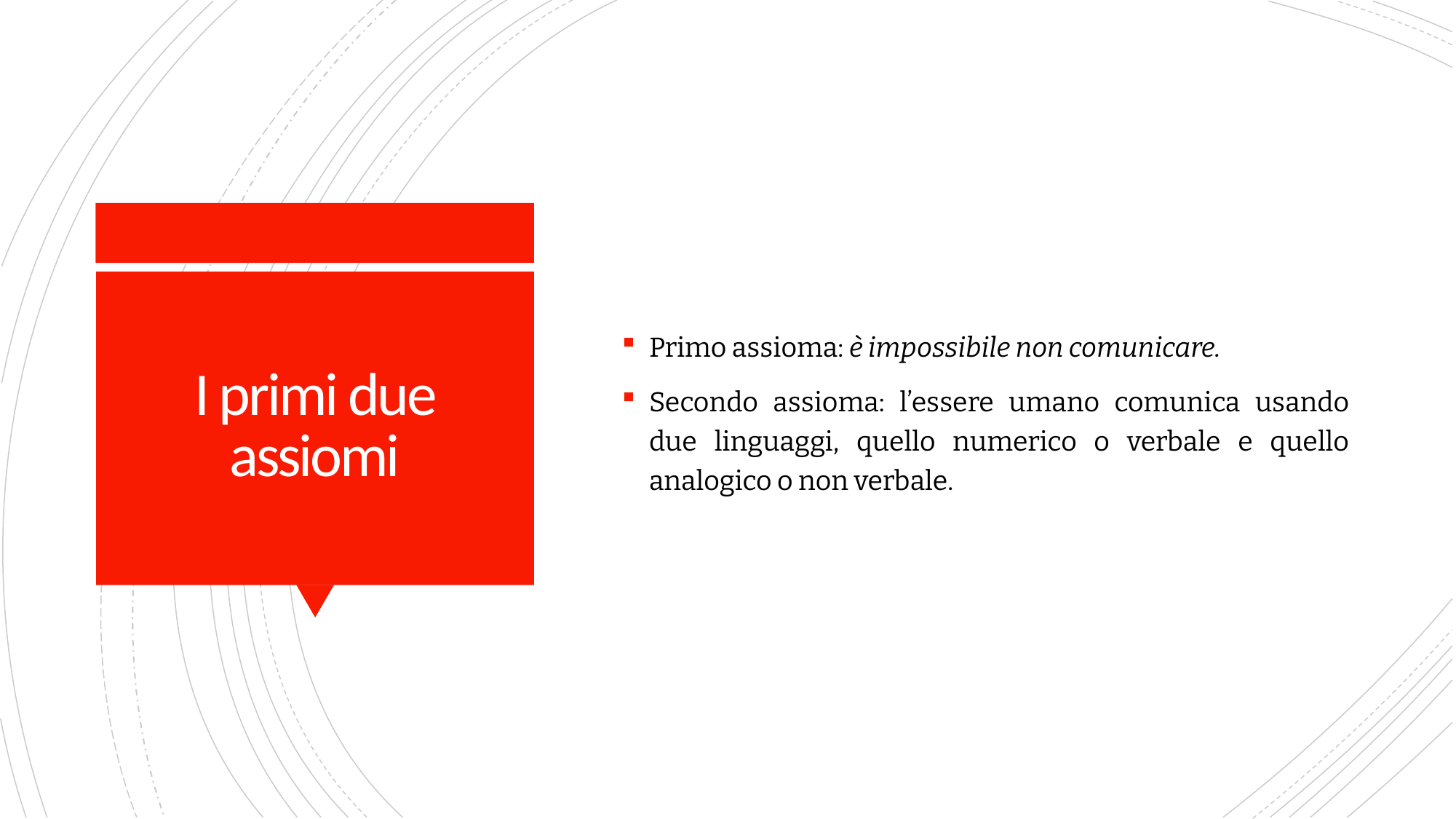

Primo assioma: è impossibile non comunicare.
Secondo assioma: l’essere umano comunica usando due linguaggi, quello numerico o verbale e quello analogico o non verbale.
# I primi due assiomi